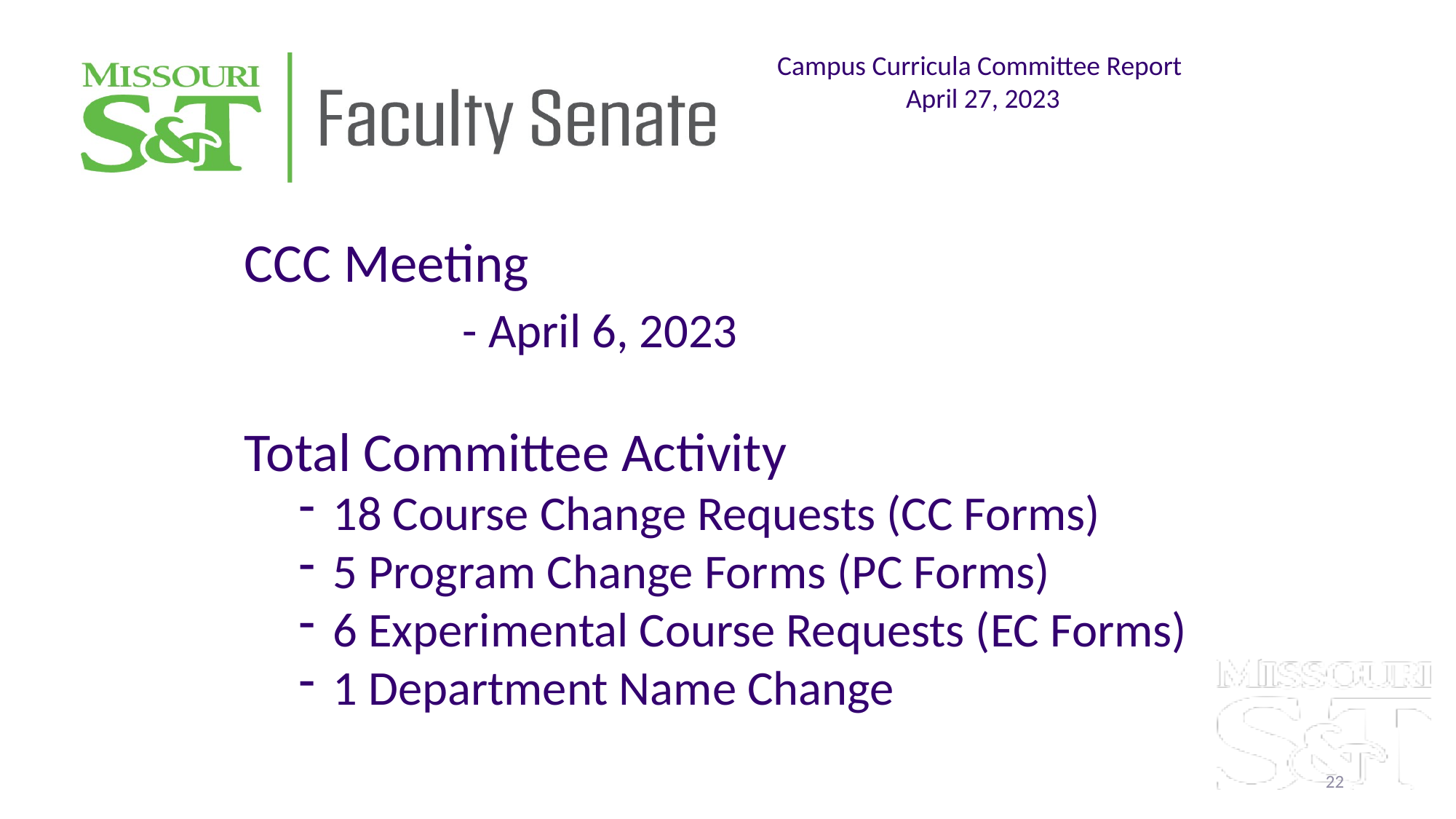

Campus Curricula Committee Report
April 27, 2023
CCC Meeting
		- April 6, 2023

Total Committee Activity
18 Course Change Requests (CC Forms)
5 Program Change Forms (PC Forms)
6 Experimental Course Requests (EC Forms)
1 Department Name Change
22